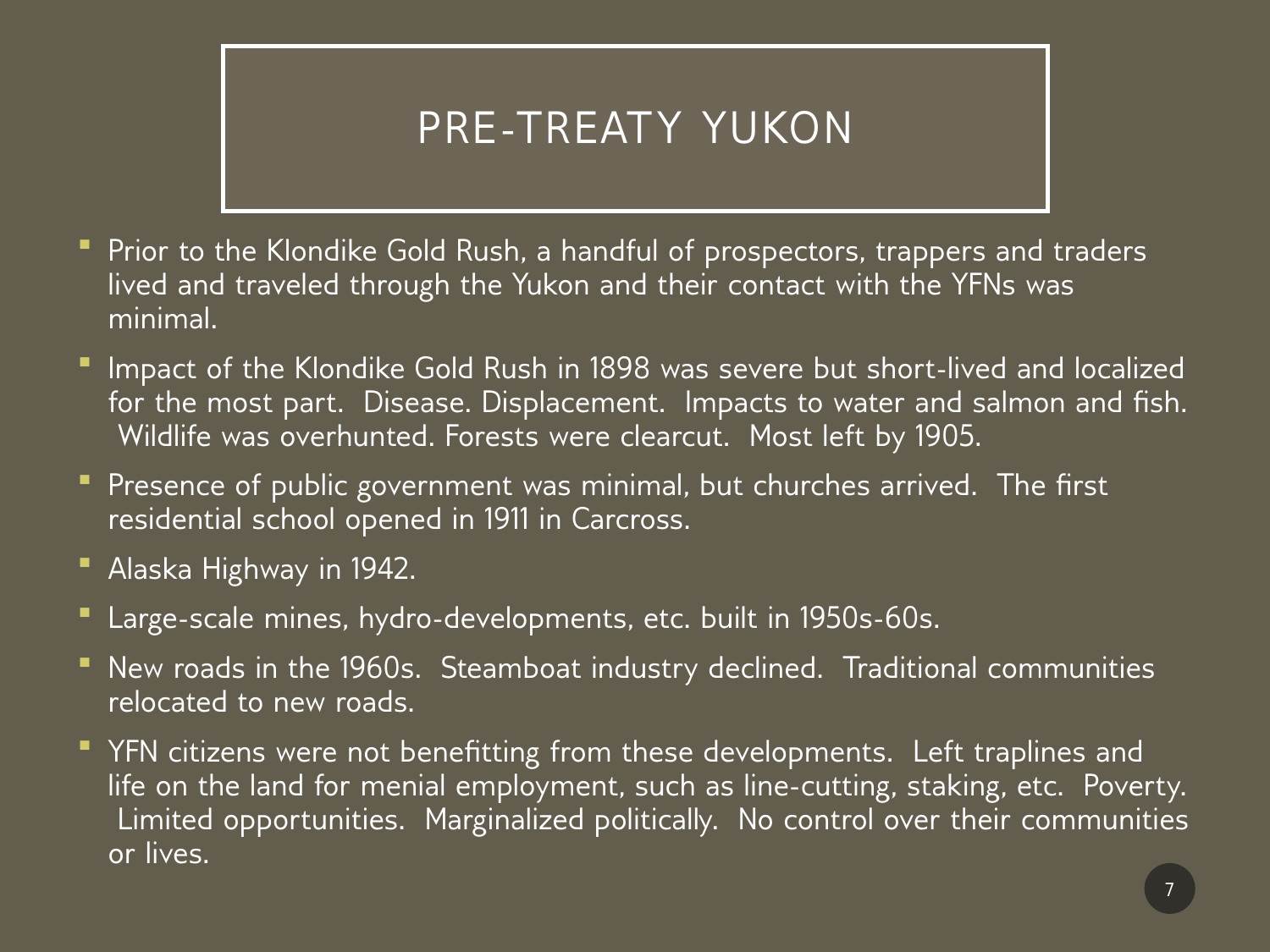

# Pre-treaty yukon
Prior to the Klondike Gold Rush, a handful of prospectors, trappers and traders lived and traveled through the Yukon and their contact with the YFNs was minimal.
Impact of the Klondike Gold Rush in 1898 was severe but short-lived and localized for the most part.  Disease. Displacement.  Impacts to water and salmon and fish.  Wildlife was overhunted. Forests were clearcut.  Most left by 1905.
Presence of public government was minimal, but churches arrived.  The first residential school opened in 1911 in Carcross.
Alaska Highway in 1942.
Large-scale mines, hydro-developments, etc. built in 1950s-60s.
New roads in the 1960s.  Steamboat industry declined.  Traditional communities relocated to new roads.
YFN citizens were not benefitting from these developments.  Left traplines and life on the land for menial employment, such as line-cutting, staking, etc.  Poverty.  Limited opportunities.  Marginalized politically.  No control over their communities or lives.

7